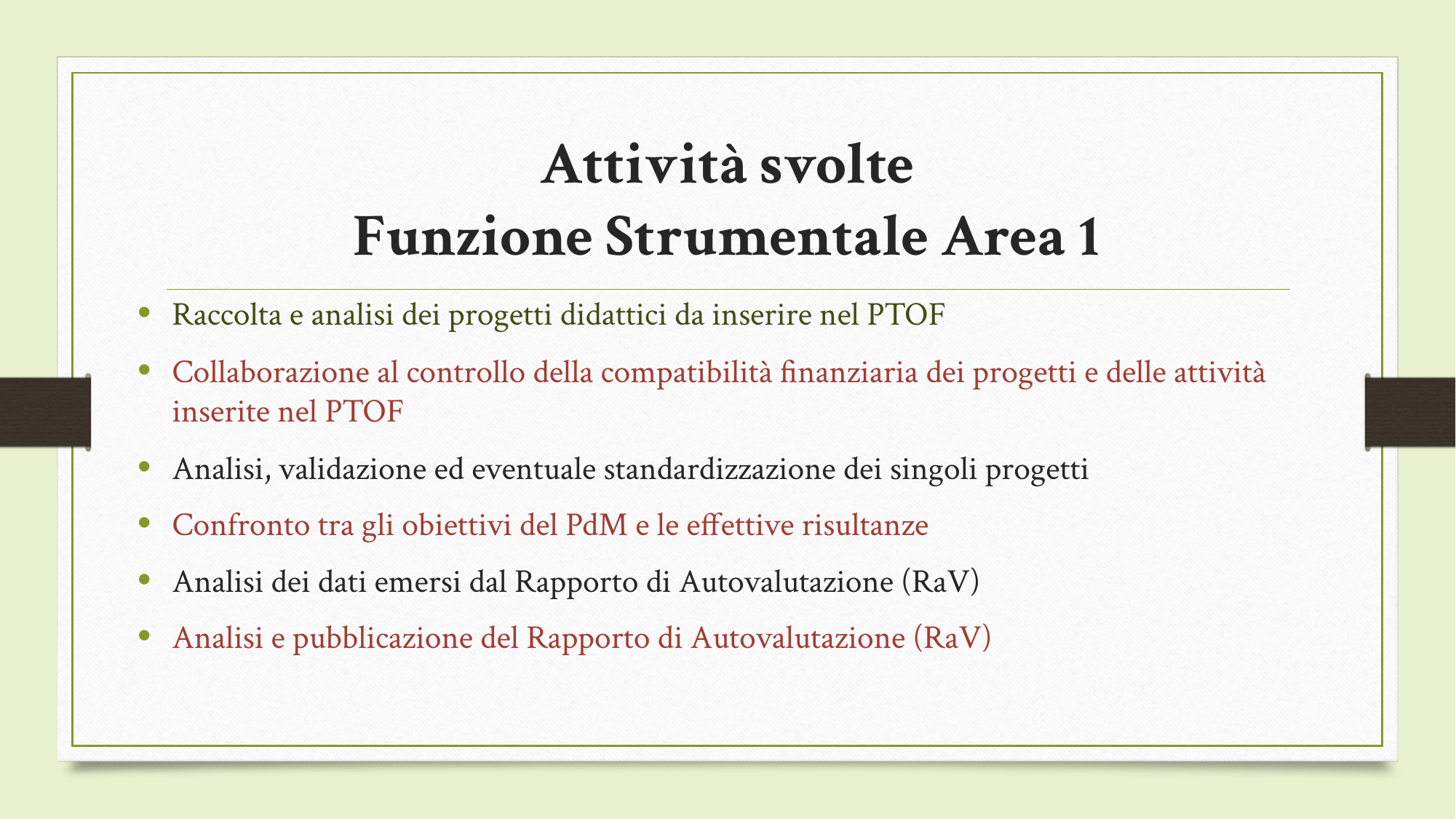

# Attività svolte Funzione Strumentale Area 1
Raccolta e analisi dei progetti didattici da inserire nel PTOF
Collaborazione al controllo della compatibilità finanziaria dei progetti e delle attività inserite nel PTOF
Analisi, validazione ed eventuale standardizzazione dei singoli progetti
Confronto tra gli obiettivi del PdM e le effettive risultanze
Analisi dei dati emersi dal Rapporto di Autovalutazione (RaV)
Analisi e pubblicazione del Rapporto di Autovalutazione (RaV)